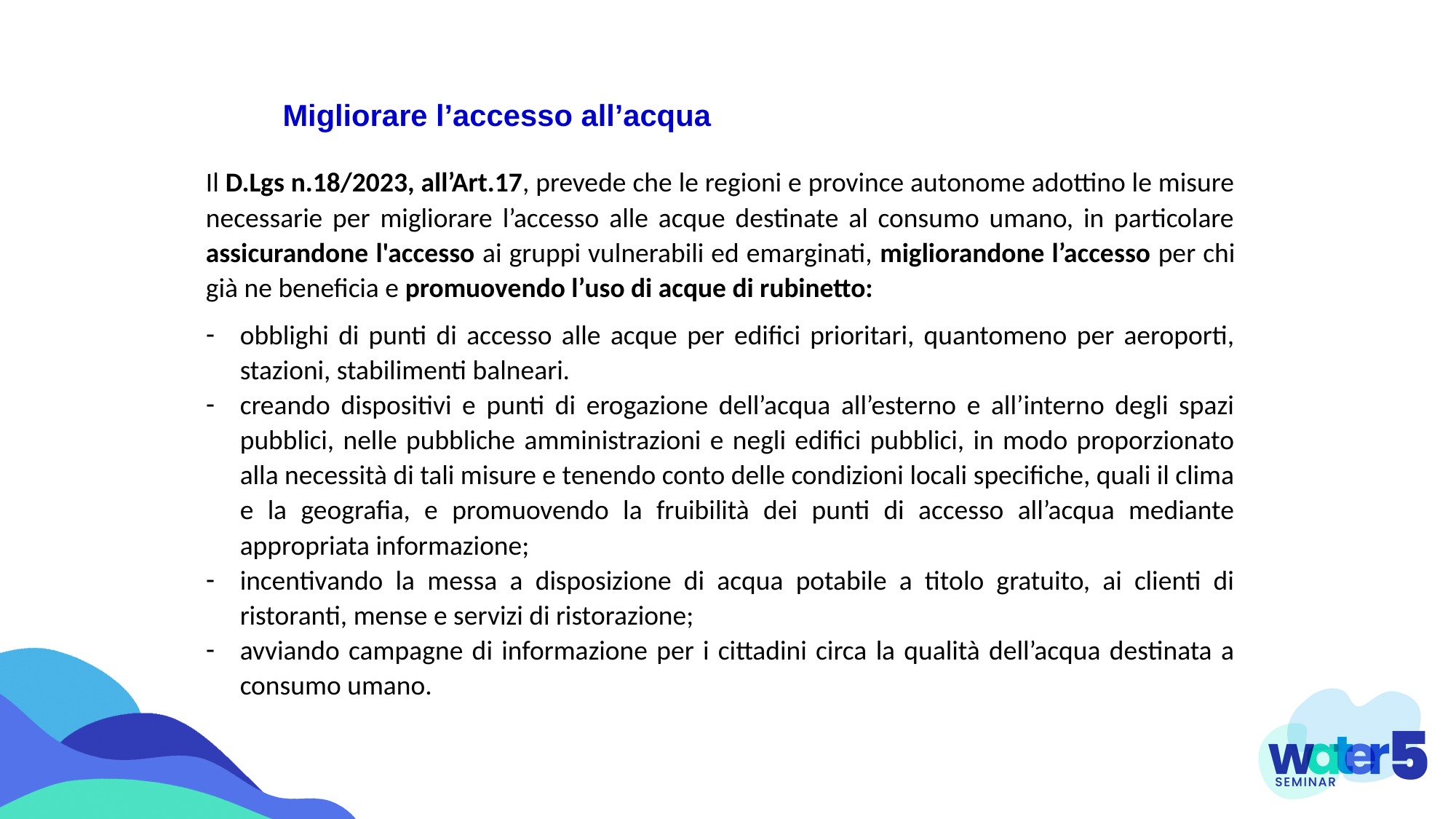

6
Migliorare l’accesso all’acqua
Il D.Lgs n.18/2023, all’Art.17, prevede che le regioni e province autonome adottino le misure necessarie per migliorare l’accesso alle acque destinate al consumo umano, in particolare assicurandone l'accesso ai gruppi vulnerabili ed emarginati, migliorandone l’accesso per chi già ne beneficia e promuovendo l’uso di acque di rubinetto:
obblighi di punti di accesso alle acque per edifici prioritari, quantomeno per aeroporti, stazioni, stabilimenti balneari.
creando dispositivi e punti di erogazione dell’acqua all’esterno e all’interno degli spazi pubblici, nelle pubbliche amministrazioni e negli edifici pubblici, in modo proporzionato alla necessità di tali misure e tenendo conto delle condizioni locali specifiche, quali il clima e la geografia, e promuovendo la fruibilità dei punti di accesso all’acqua mediante appropriata informazione;
incentivando la messa a disposizione di acqua potabile a titolo gratuito, ai clienti di ristoranti, mense e servizi di ristorazione;
avviando campagne di informazione per i cittadini circa la qualità dell’acqua destinata a consumo umano.